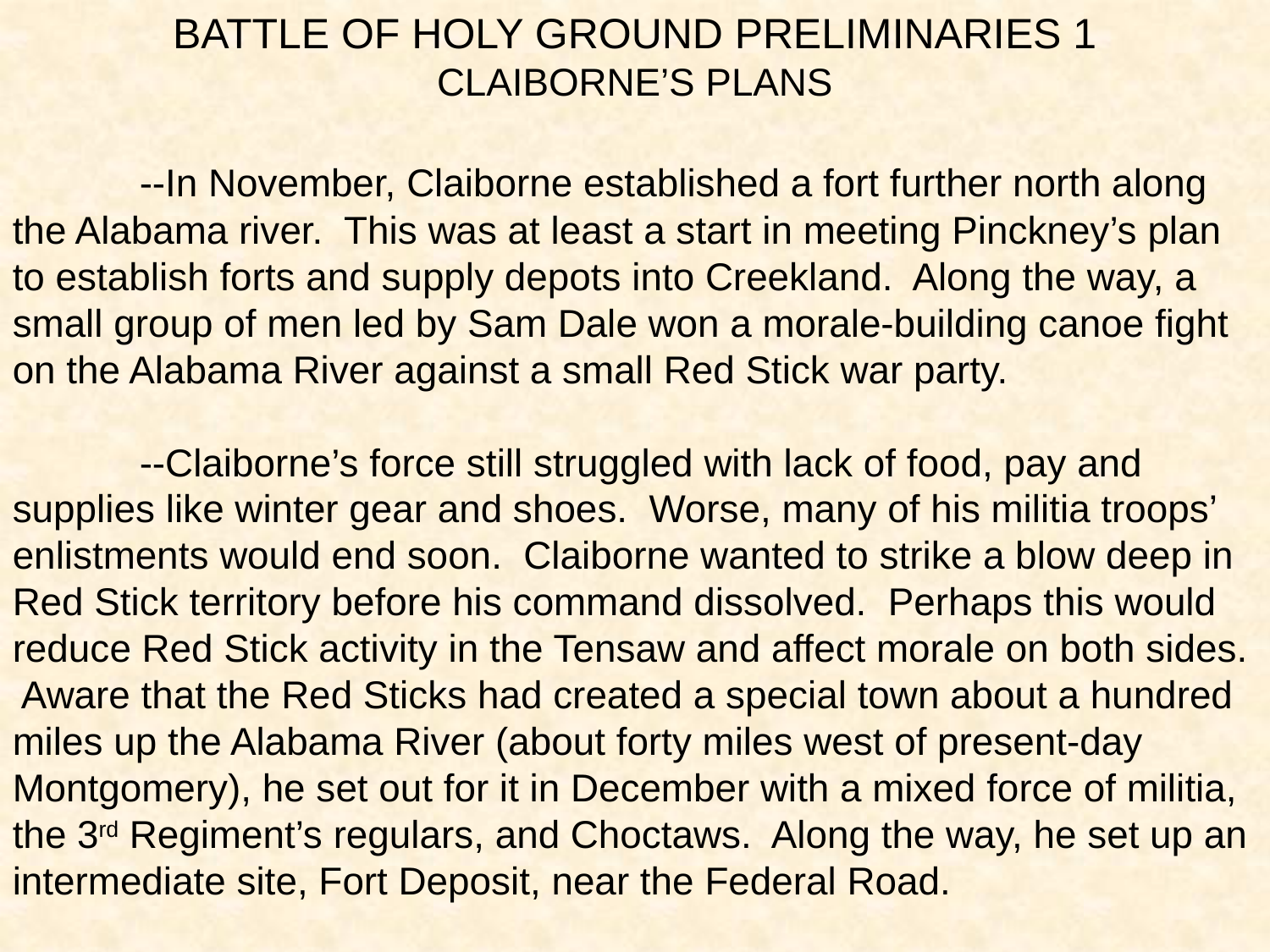

BATTLE OF HOLY GROUND PRELIMINARIES 1
CLAIBORNE’S PLANS

	--In November, Claiborne established a fort further north along the Alabama river.  This was at least a start in meeting Pinckney’s plan to establish forts and supply depots into Creekland.  Along the way, a small group of men led by Sam Dale won a morale-building canoe fight on the Alabama River against a small Red Stick war party.

	--Claiborne’s force still struggled with lack of food, pay and supplies like winter gear and shoes.  Worse, many of his militia troops’ enlistments would end soon.  Claiborne wanted to strike a blow deep in Red Stick territory before his command dissolved.  Perhaps this would reduce Red Stick activity in the Tensaw and affect morale on both sides.  Aware that the Red Sticks had created a special town about a hundred miles up the Alabama River (about forty miles west of present-day Montgomery), he set out for it in December with a mixed force of militia, the 3rd Regiment’s regulars, and Choctaws.  Along the way, he set up an intermediate site, Fort Deposit, near the Federal Road.